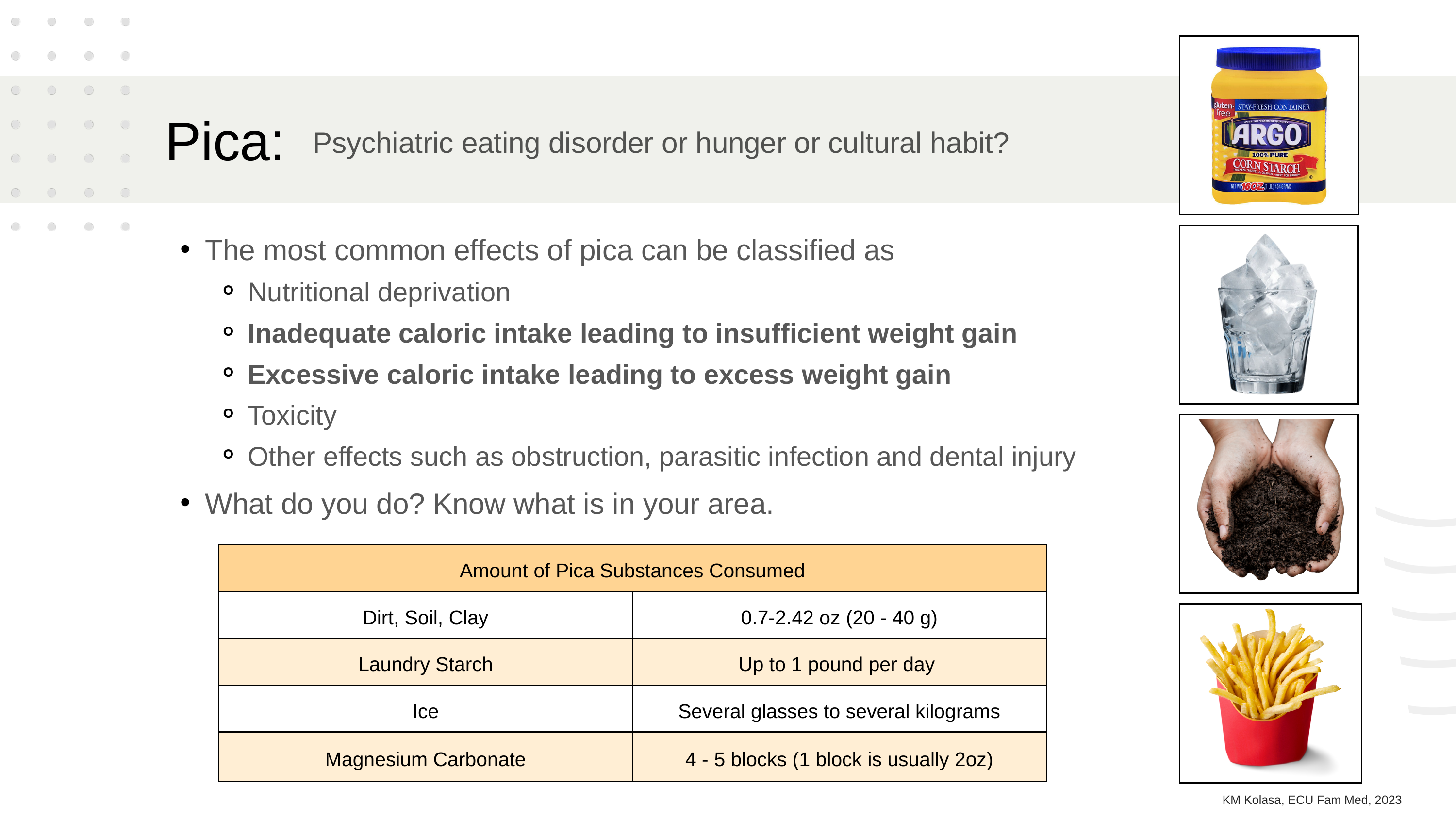

Pica:
Psychiatric eating disorder or hunger or cultural habit?
The most common effects of pica can be classified as
Nutritional deprivation
Inadequate caloric intake leading to insufficient weight gain
Excessive caloric intake leading to excess weight gain
Toxicity
Other effects such as obstruction, parasitic infection and dental injury

What do you do? Know what is in your area.

| Amount of Pica Substances Consumed | Amount of Pica Substances Consumes |
| --- | --- |
| Dirt, Soil, Clay | 0.7-2.42 oz (20 - 40 g) |
| Laundry Starch | Up to 1 pound per day |
| Ice | Several glasses to several kilograms |
| Magnesium Carbonate | 4 - 5 blocks (1 block is usually 2oz) |

KM Kolasa, ECU Fam Med, 2023